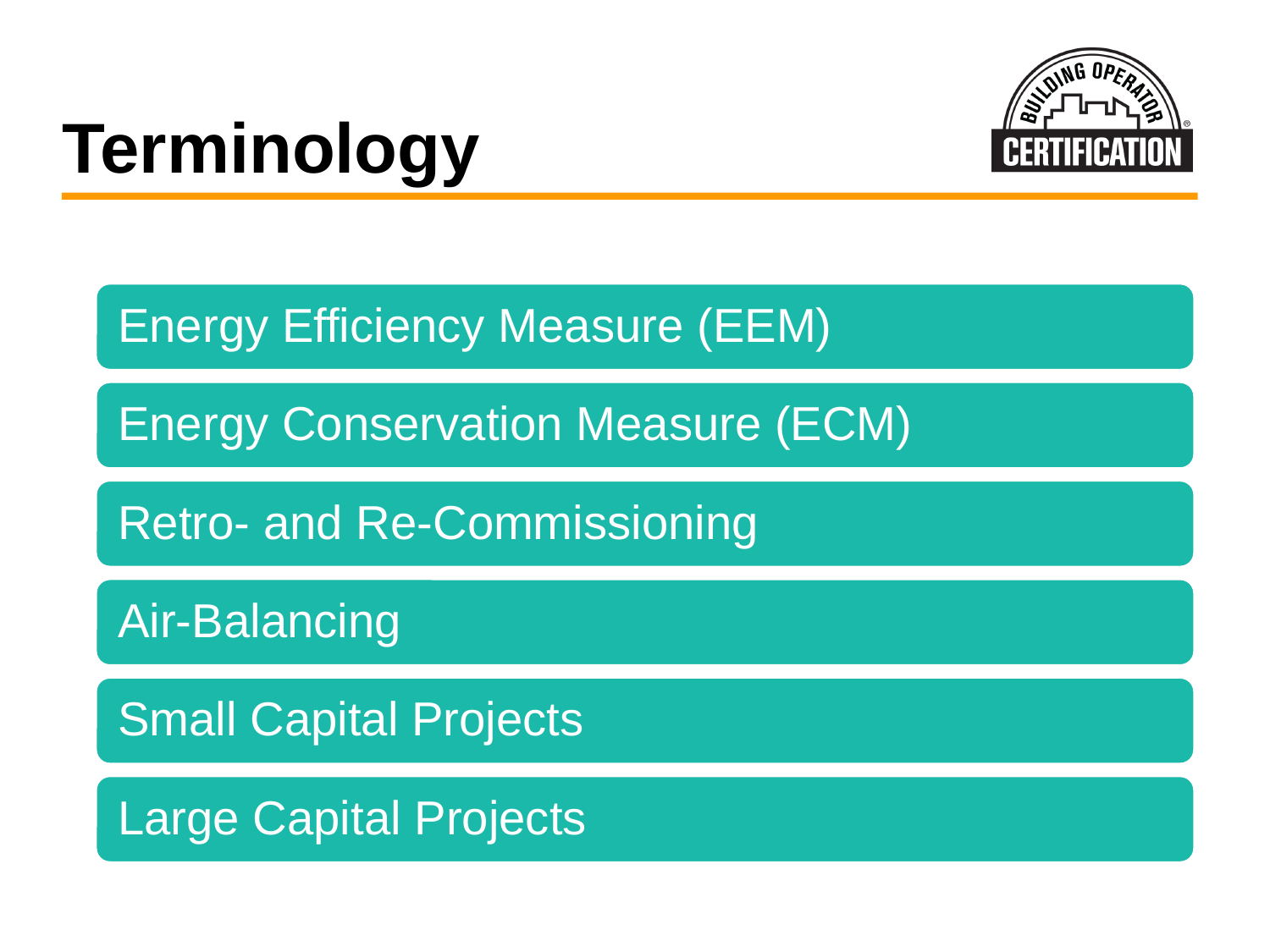

# Terminology
Energy Efficiency Measure (EEM)
Energy Conservation Measure (ECM)
Retro- and Re-Commissioning
Air-Balancing
Small Capital Projects
Large Capital Projects